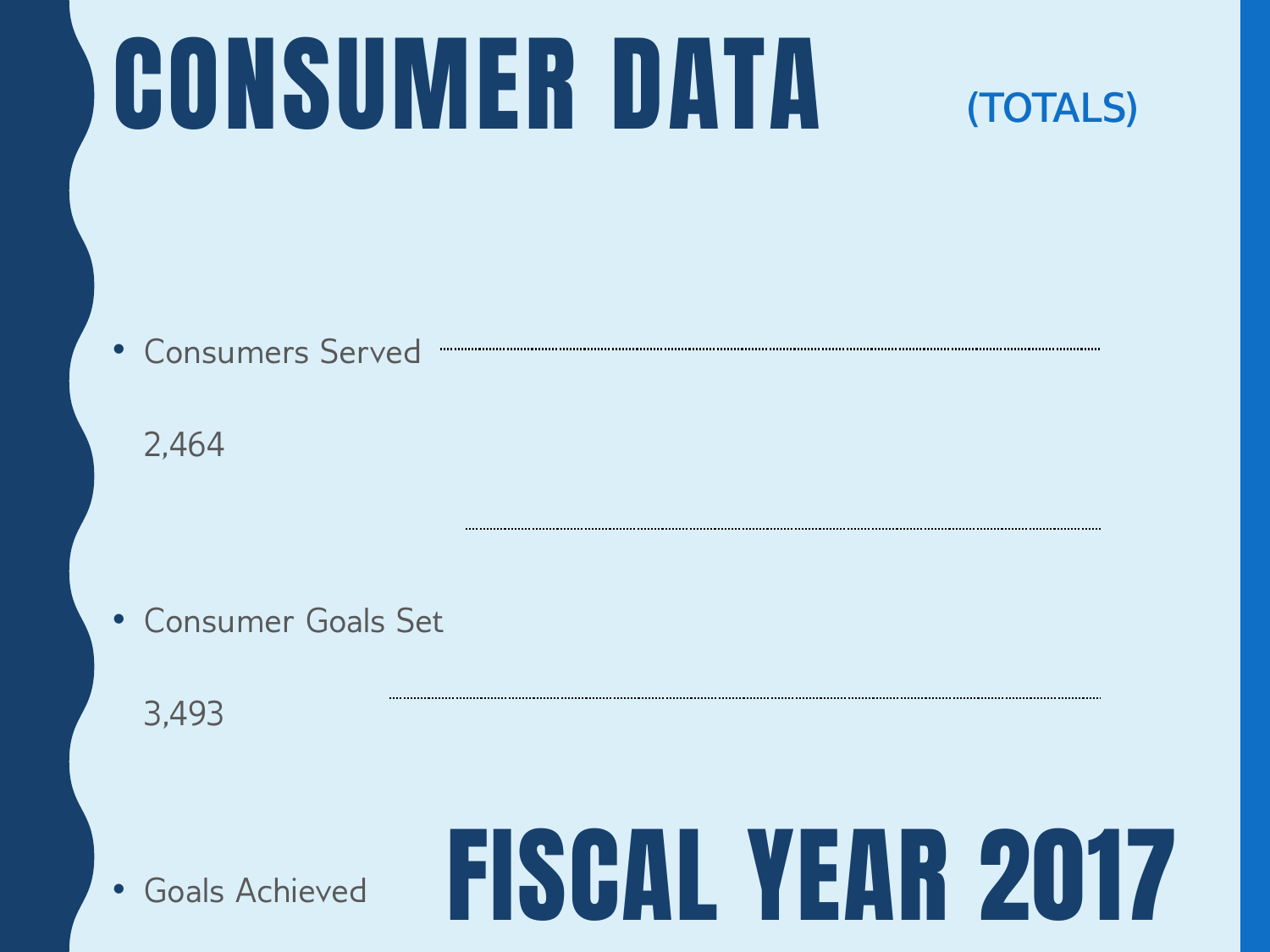

# Consumer Data
(Totals)
Consumers Served	2,464

Consumer Goals Set	3,493

Goals Achieved 	1,594
Fiscal year 2017